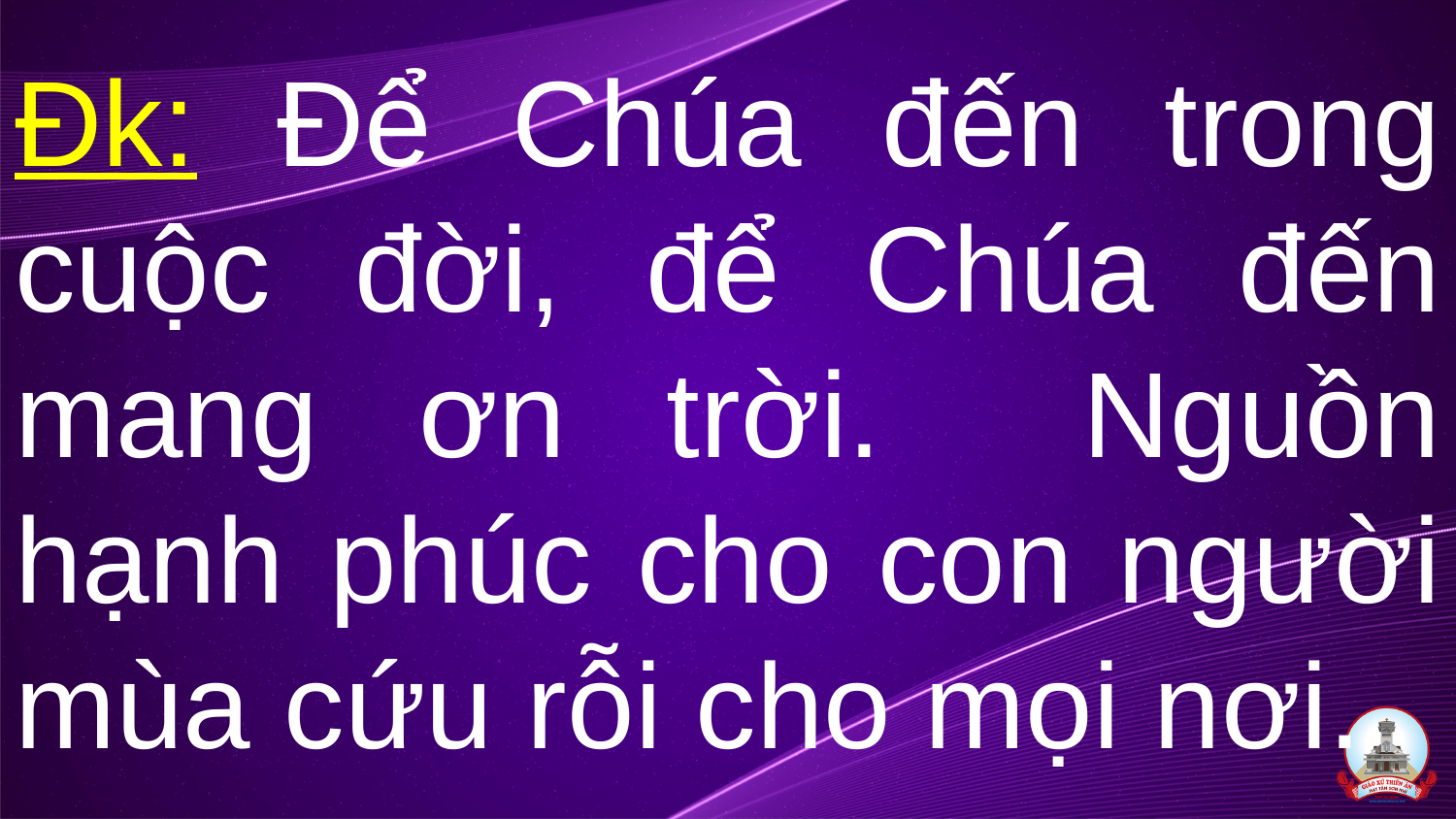

# Đk: Để Chúa đến trong cuộc đời, để Chúa đến mang ơn trời.  Nguồn hạnh phúc cho con người mùa cứu rỗi cho mọi nơi.